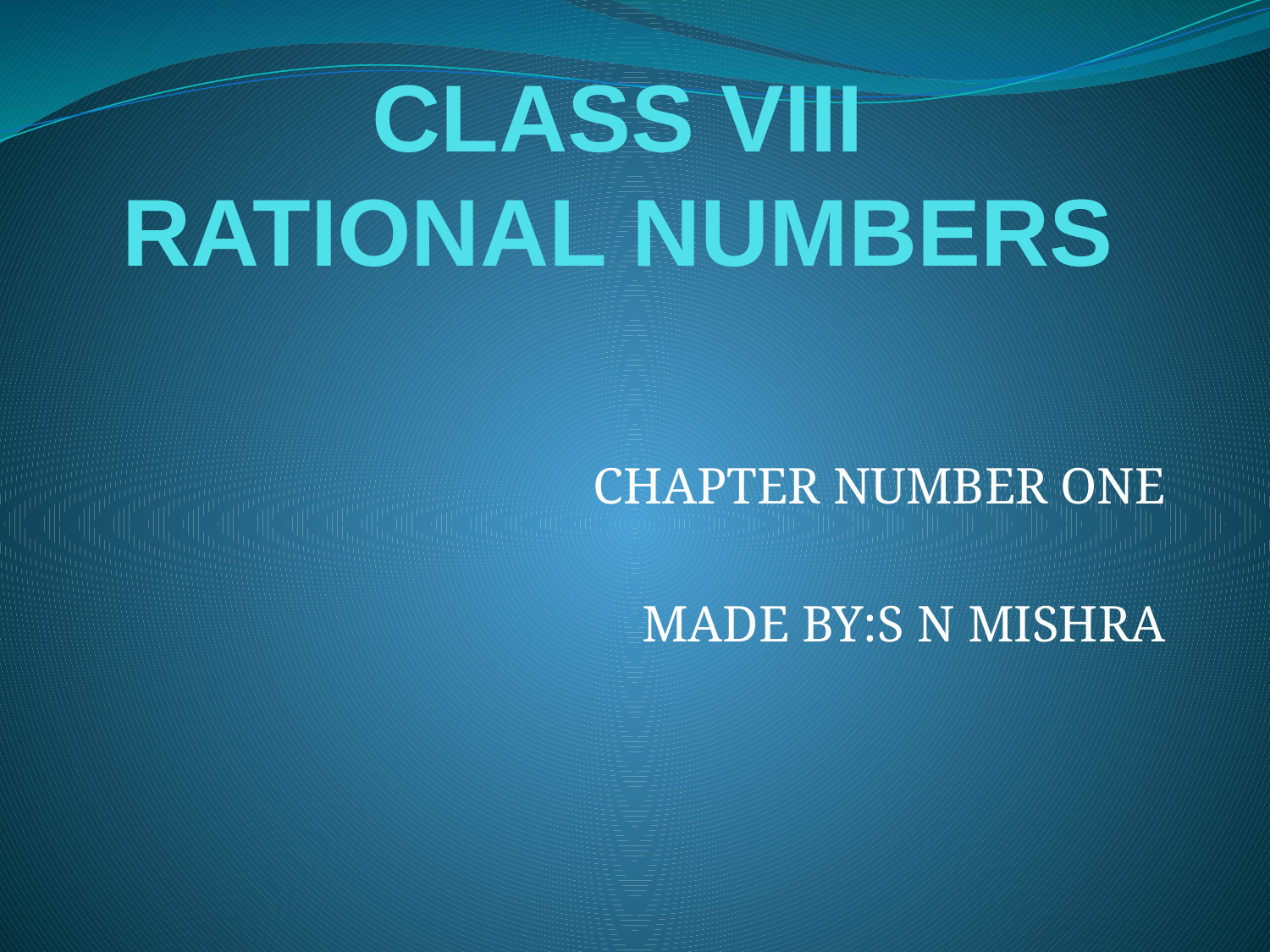

# CLASS VIII RATIONAL NUMBERS
CHAPTER NUMBER ONE

MADE BY:S N MISHRA